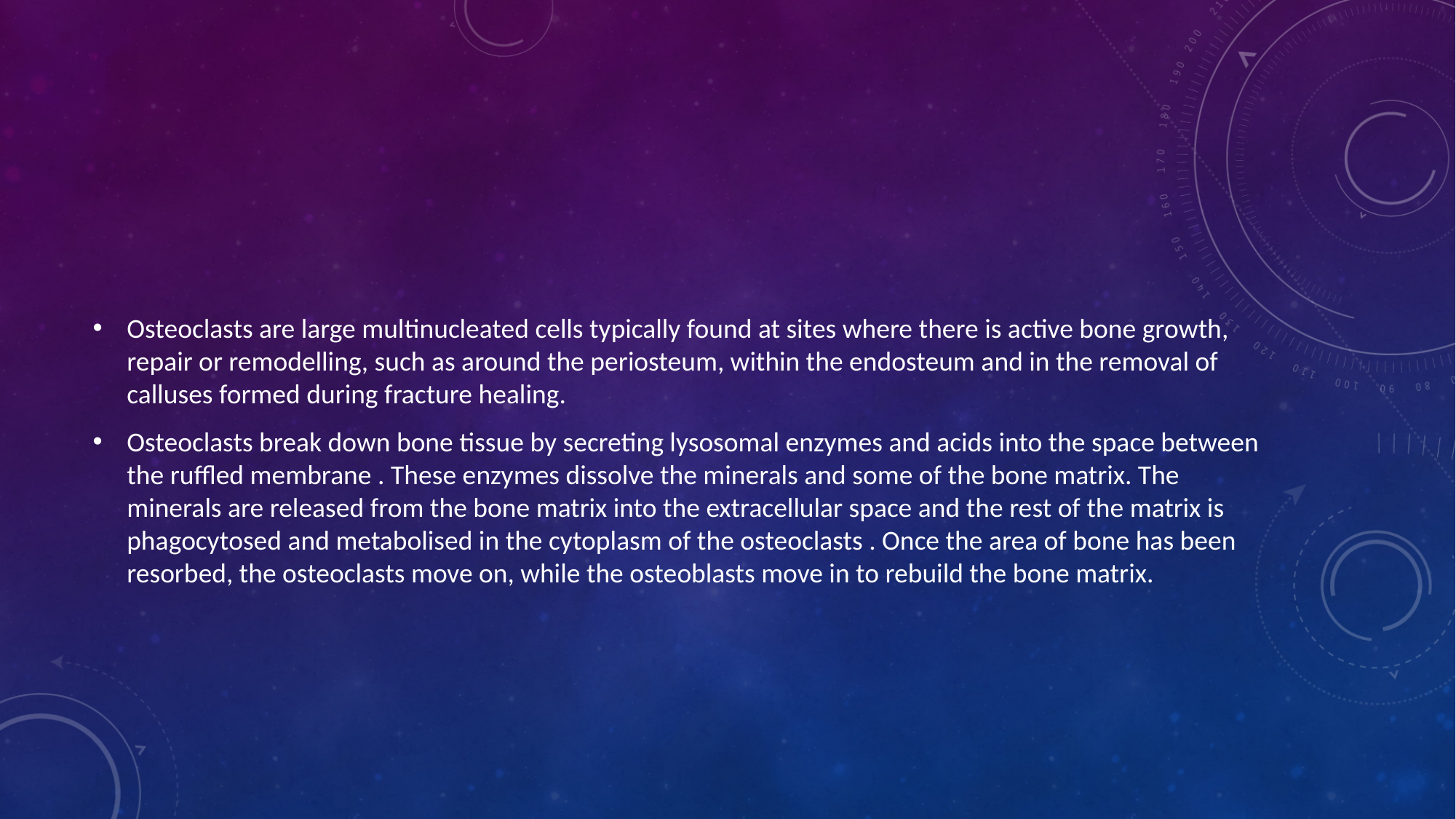

Osteoclasts are large multinucleated cells typically found at sites where there is active bone growth, repair or remodelling, such as around the periosteum, within the endosteum and in the removal of calluses formed during fracture healing.
Osteoclasts break down bone tissue by secreting lysosomal enzymes and acids into the space between the ruffled membrane . These enzymes dissolve the minerals and some of the bone matrix. The minerals are released from the bone matrix into the extracellular space and the rest of the matrix is phagocytosed and metabolised in the cytoplasm of the osteoclasts . Once the area of bone has been resorbed, the osteoclasts move on, while the osteoblasts move in to rebuild the bone matrix.